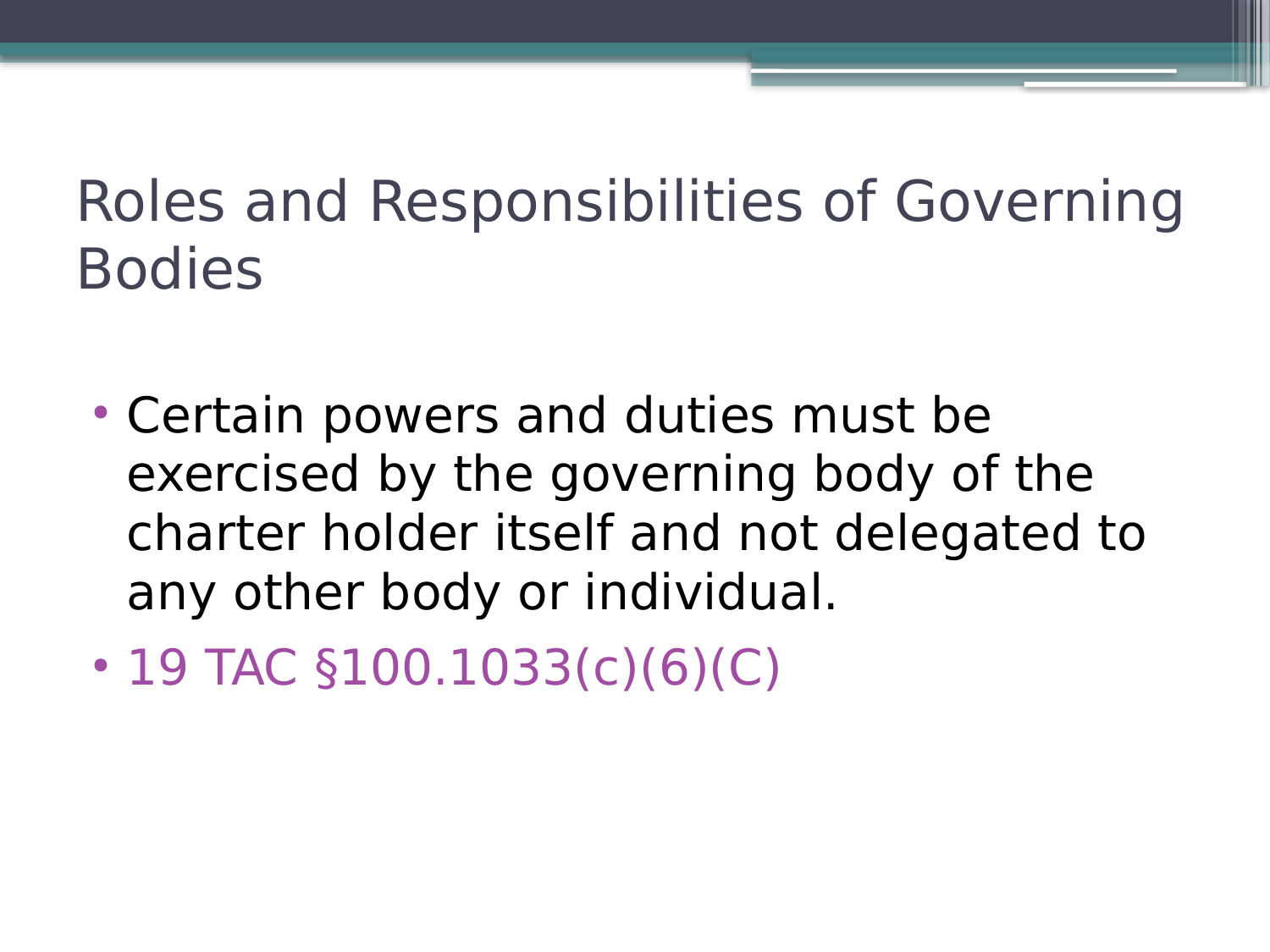

# Roles and Responsibilities of Governing Bodies

Certain powers and duties must be exercised by the governing body of the charter holder itself and not delegated to any other body or individual.
19 TAC §100.1033(c)(6)(C)